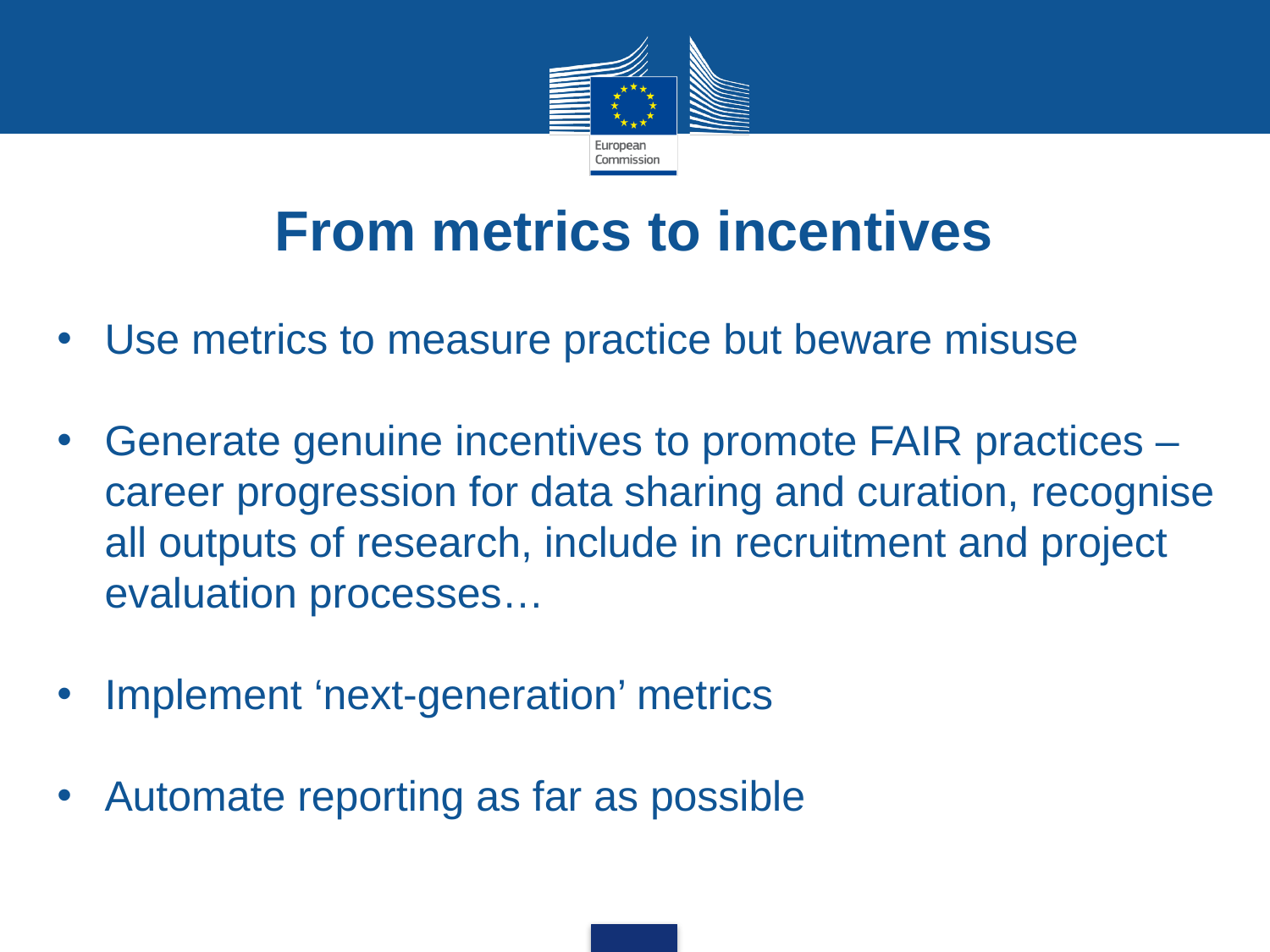

From metrics to incentives
Use metrics to measure practice but beware misuse

Generate genuine incentives to promote FAIR practices – career progression for data sharing and curation, recognise all outputs of research, include in recruitment and project evaluation processes…

Implement ‘next-generation’ metrics

Automate reporting as far as possible